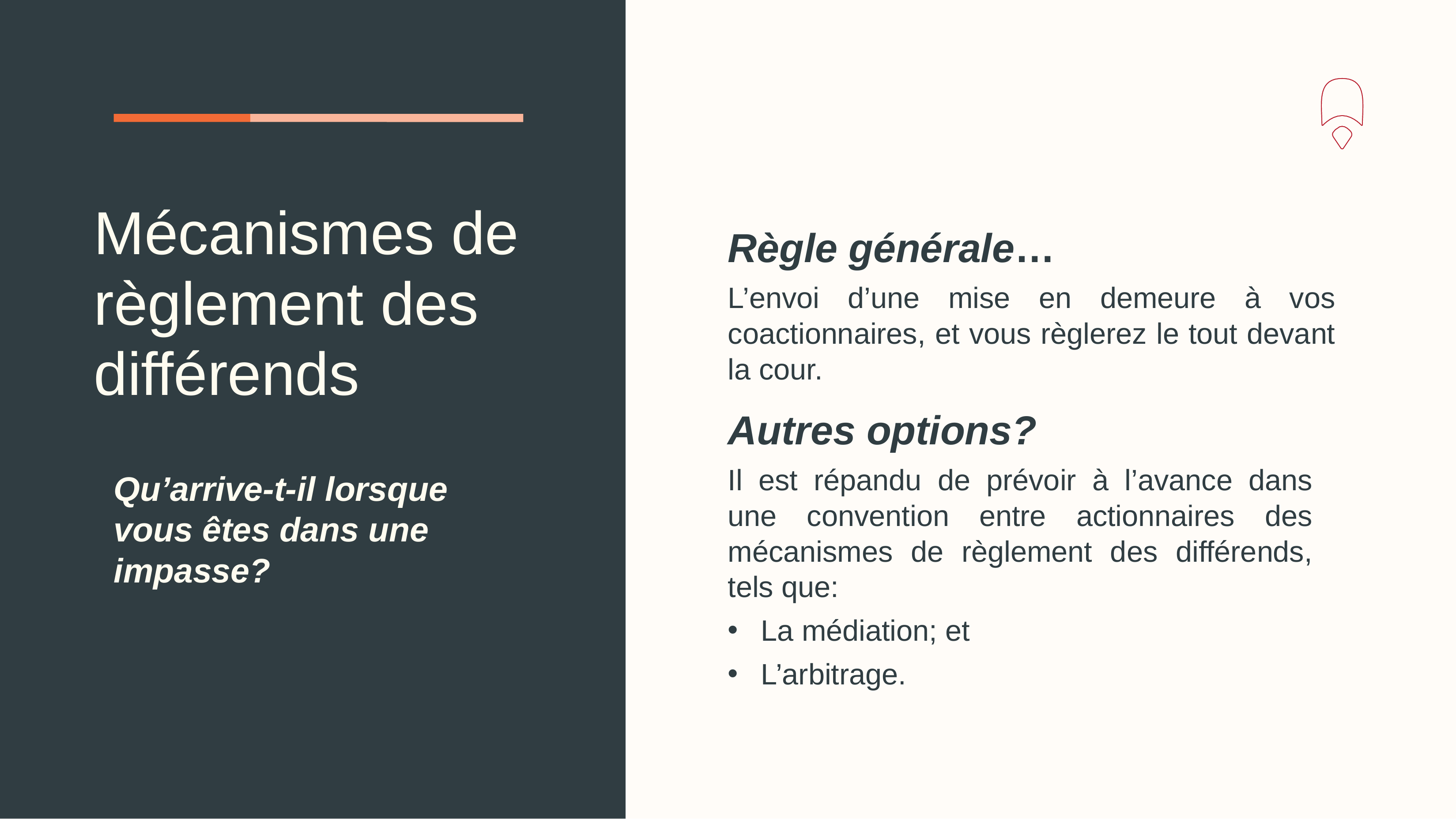

# Mécanismes de règlement des différends
Règle générale…
L’envoi d’une mise en demeure à vos coactionnaires, et vous règlerez le tout devant la cour.
Autres options?
Il est répandu de prévoir à l’avance dans une convention entre actionnaires des mécanismes de règlement des différends, tels que:
La médiation; et
L’arbitrage.
Qu’arrive-t-il lorsque vous êtes dans une impasse?